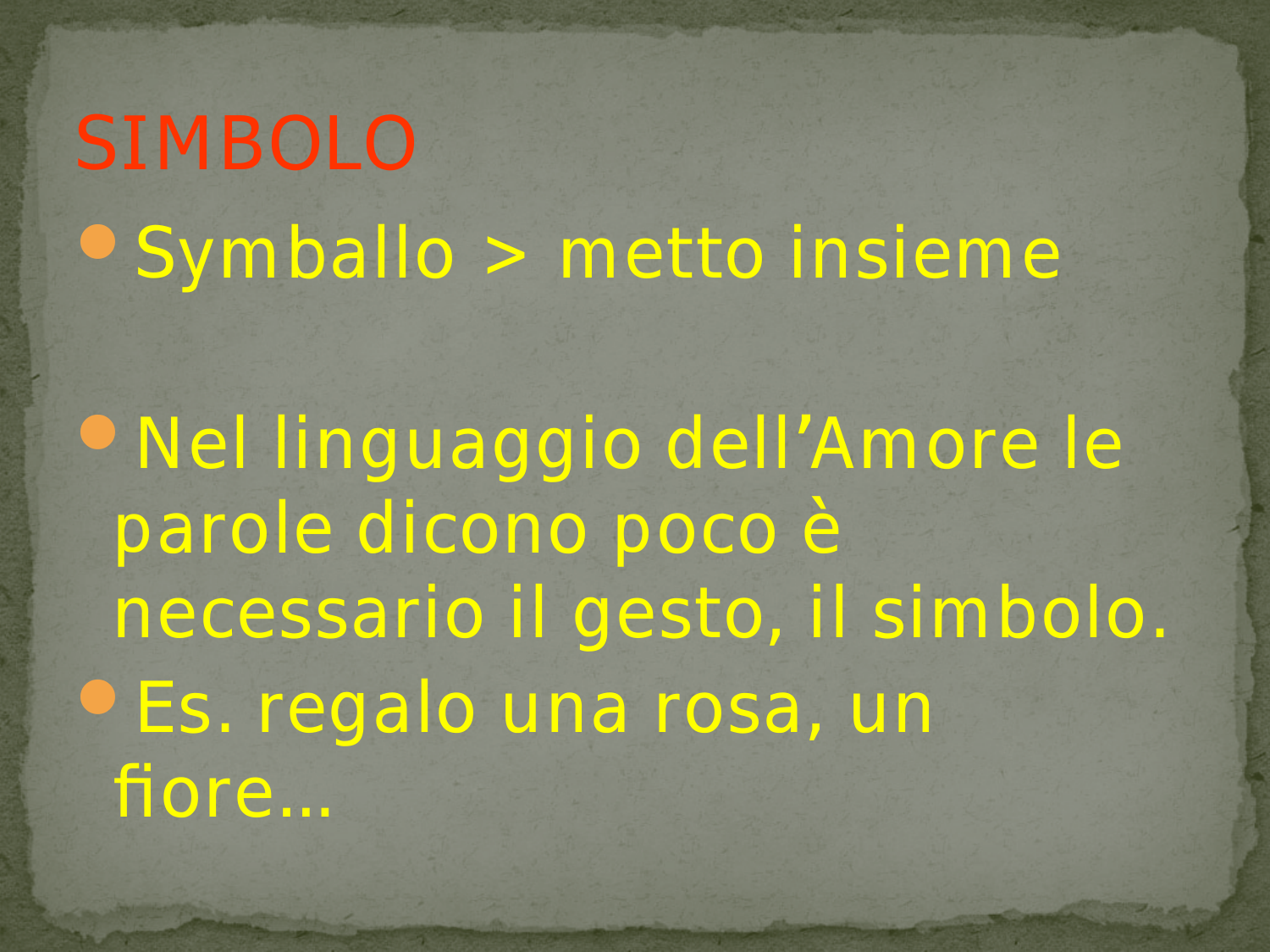

# SIMBOLO
Symballo > metto insieme

Nel linguaggio dell’Amore le parole dicono poco è necessario il gesto, il simbolo.
Es. regalo una rosa, un fiore…